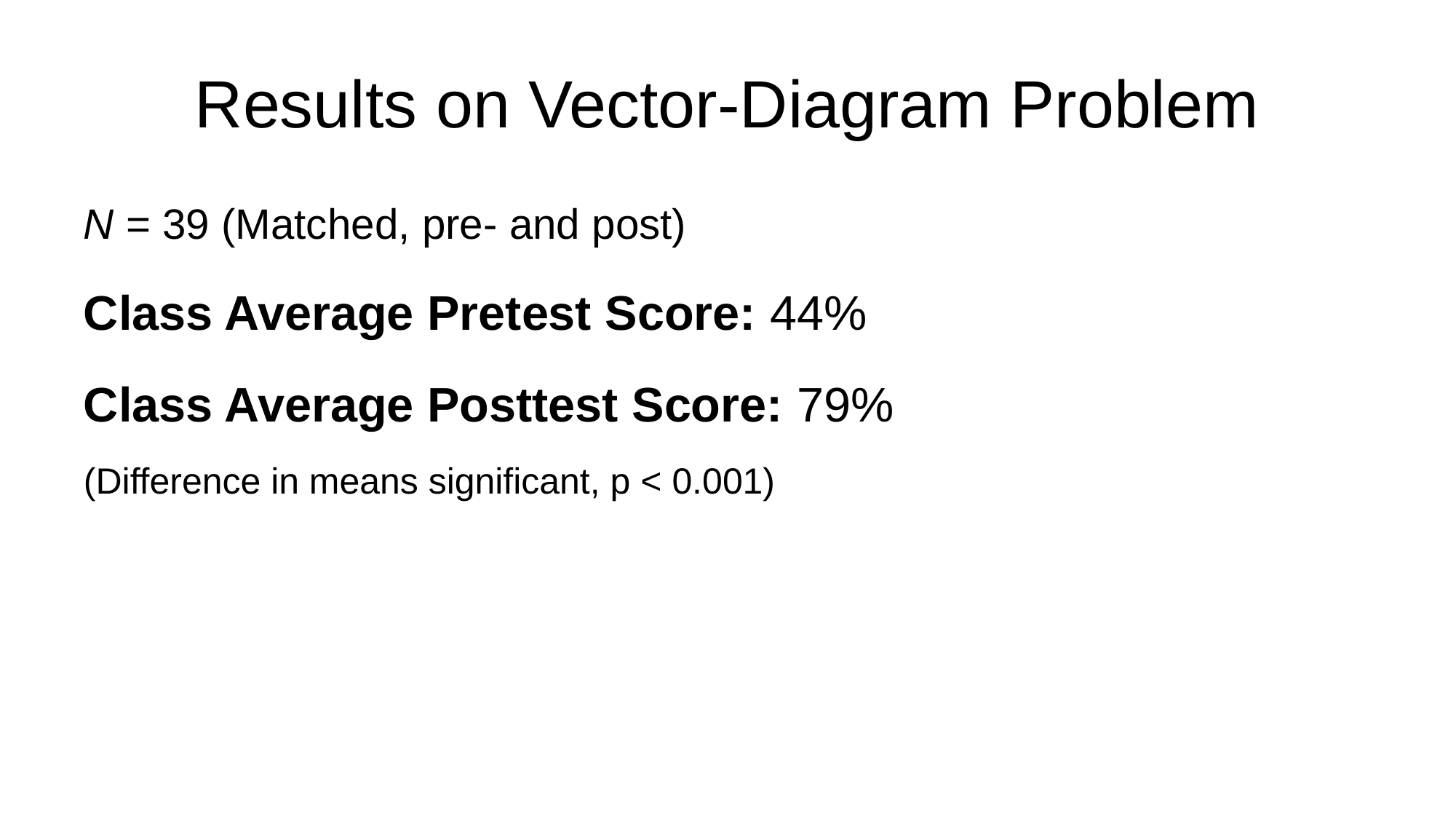

# Results on Vector-Diagram Problem
N = 39 (Matched, pre- and post)
Class Average Pretest Score: 44%
Class Average Posttest Score: 79%
(Difference in means significant, p < 0.001)